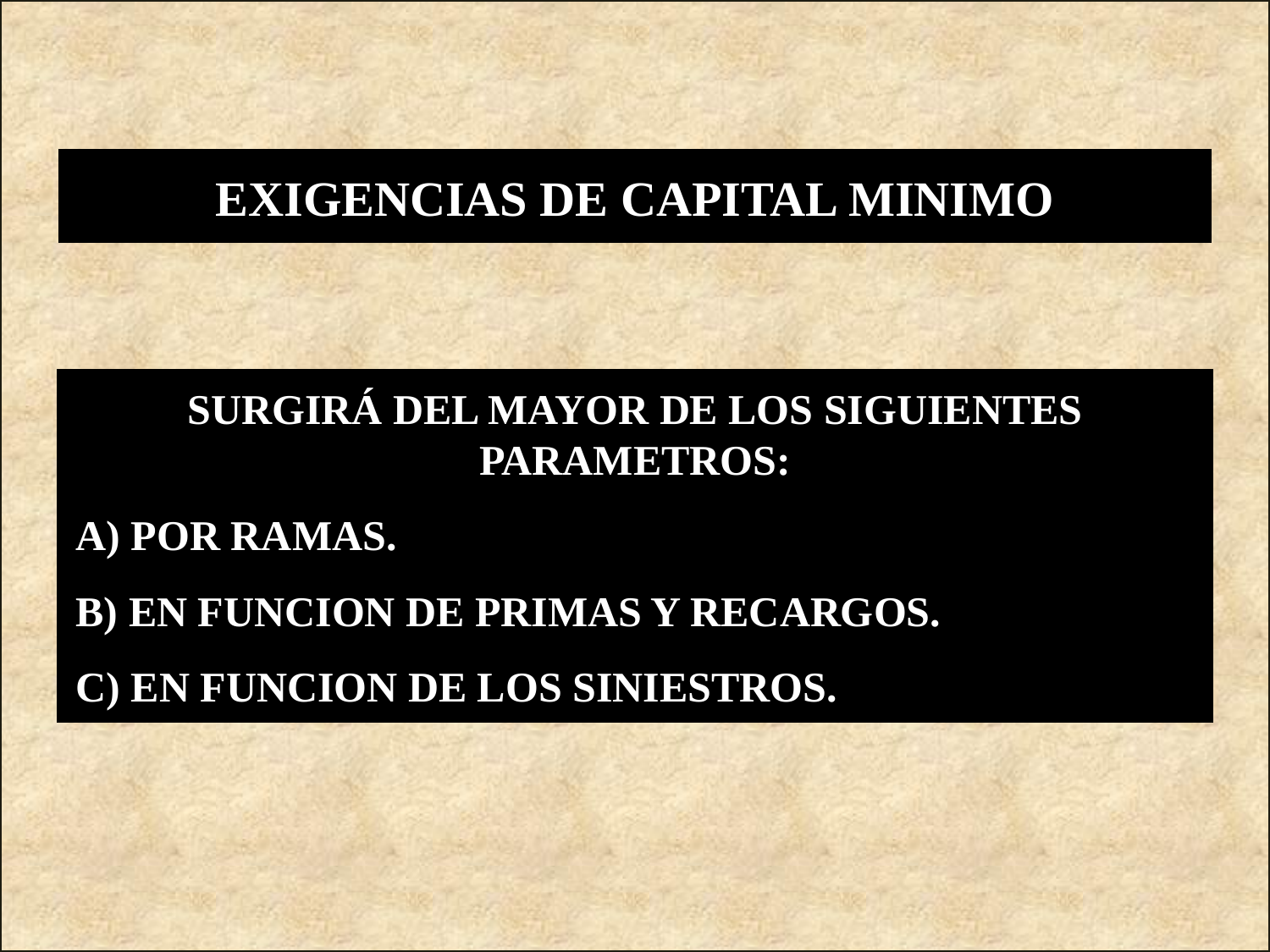

EXIGENCIAS DE CAPITAL MINIMO
SURGIRÁ DEL MAYOR DE LOS SIGUIENTES PARAMETROS:
A) POR RAMAS.
B) EN FUNCION DE PRIMAS Y RECARGOS.
C) EN FUNCION DE LOS SINIESTROS.